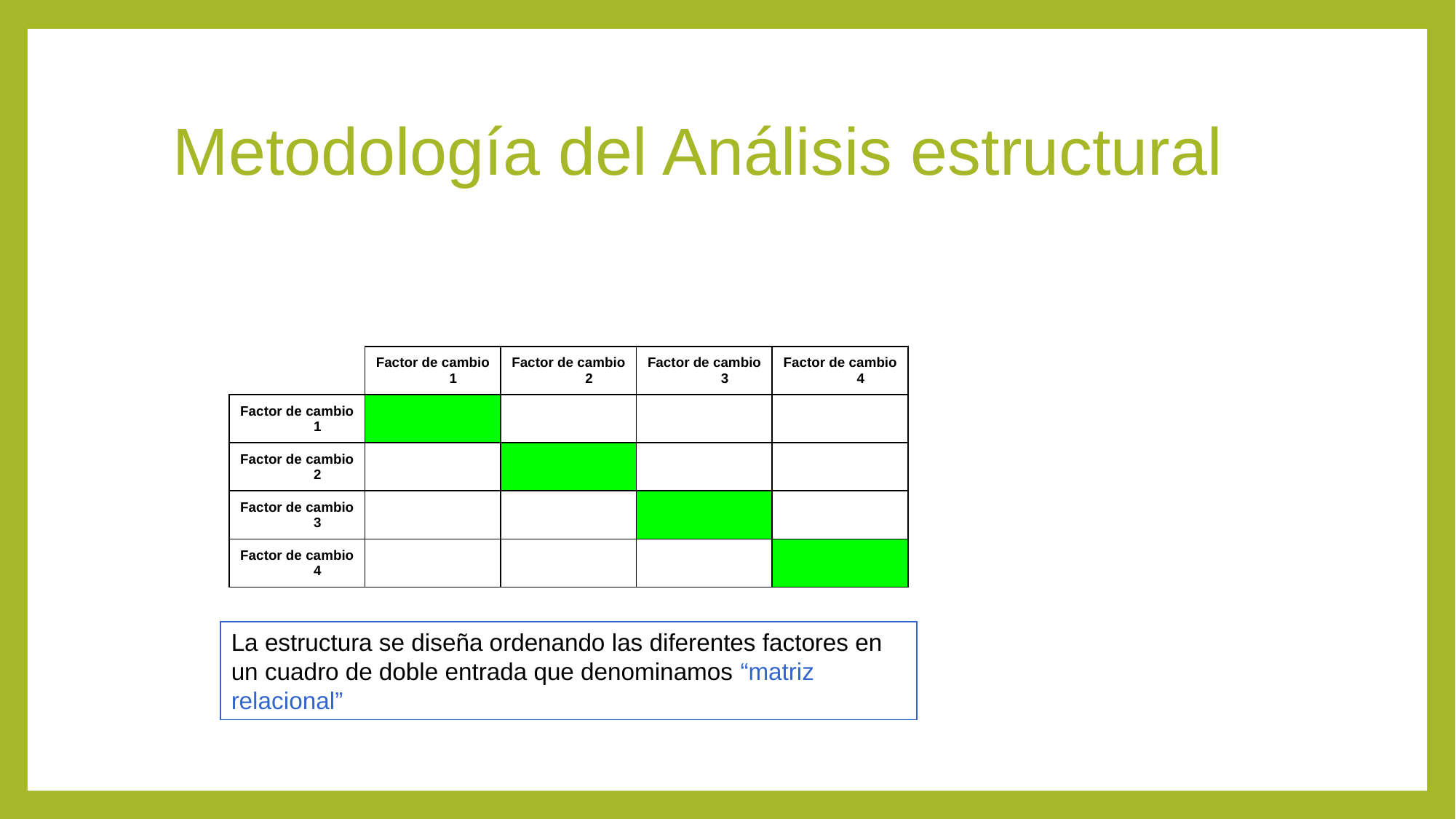

Metodología del Análisis estructural
|  | Factor de cambio 1 | Factor de cambio 2 | Factor de cambio 3 | Factor de cambio 4 |
| --- | --- | --- | --- | --- |
| Factor de cambio 1 |  |  |  |  |
| Factor de cambio 2 |  |  |  |  |
| Factor de cambio 3 |  |  |  |  |
| Factor de cambio 4 |  |  |  |  |
La estructura se diseña ordenando las diferentes factores en un cuadro de doble entrada que denominamos “matriz relacional”